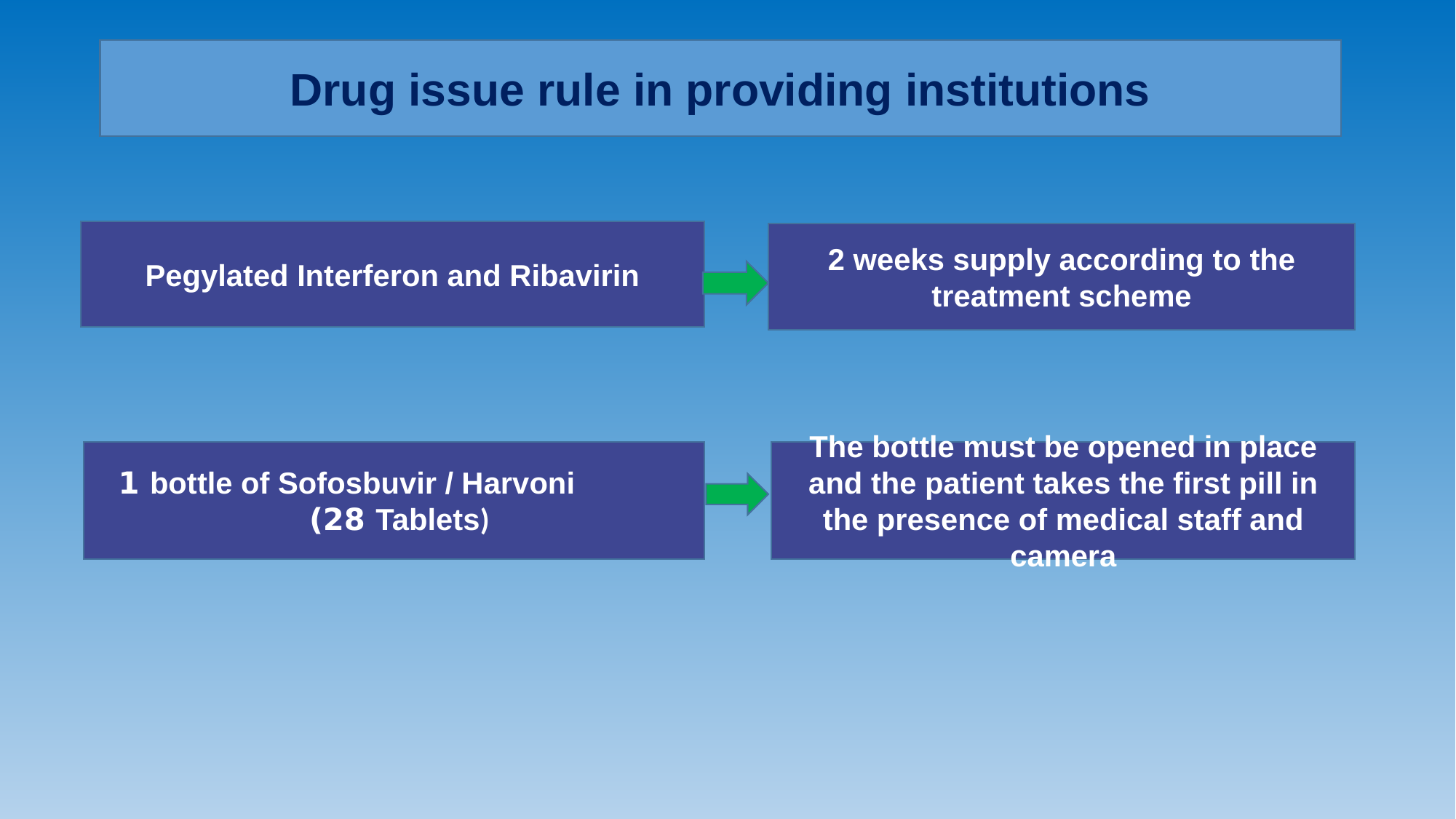

Drug issue rule in providing institutions
Pegylated Interferon and Ribavirin
2 weeks supply according to the treatment scheme

The bottle must be opened in place and the patient takes the first pill in the presence of medical staff and camera
1 bottle of Sofosbuvir / Harvoni
 (28 Tablets)